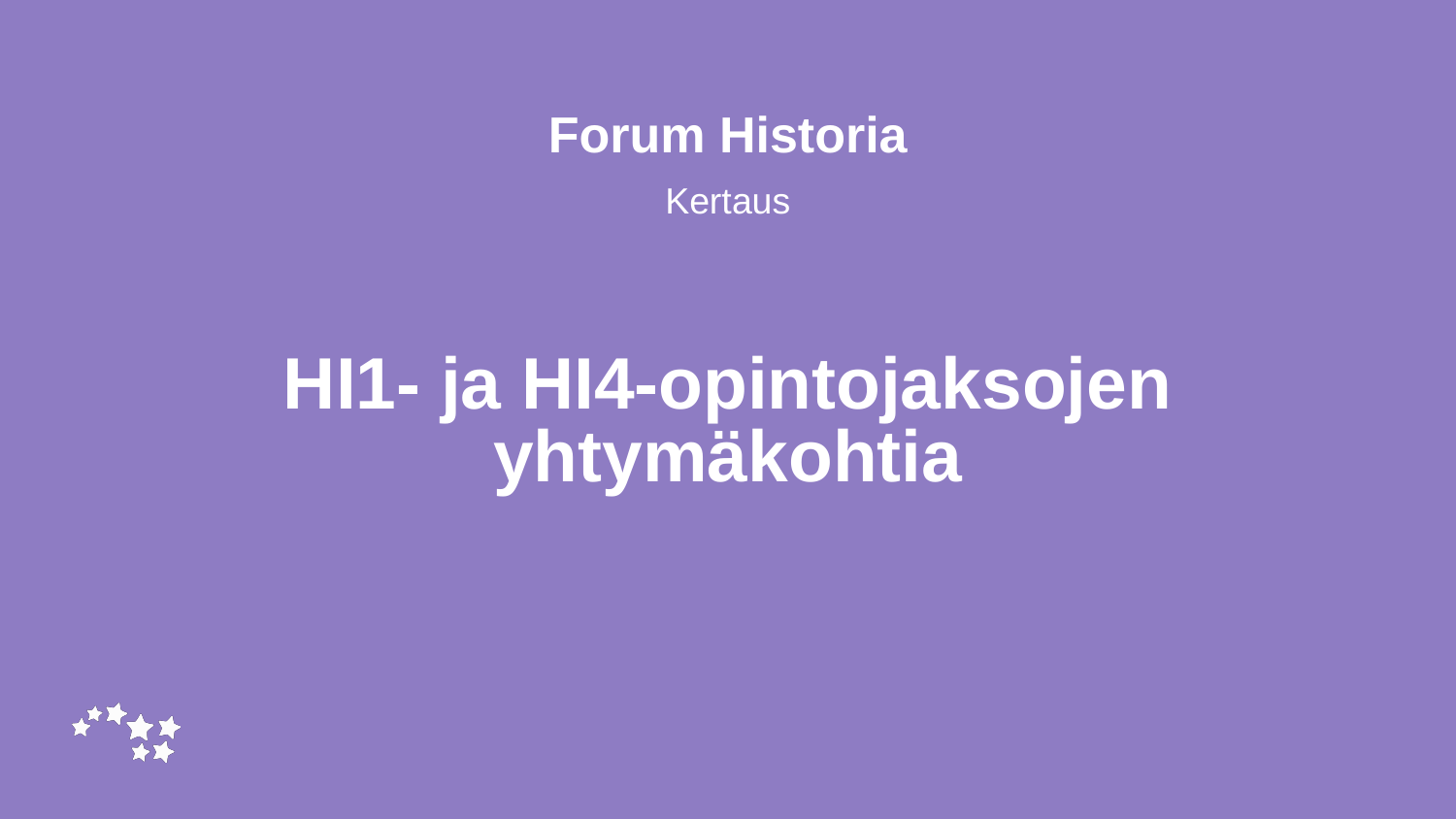

Forum Historia
Kertaus
# HI1- ja HI4-opintojaksojen yhtymäkohtia